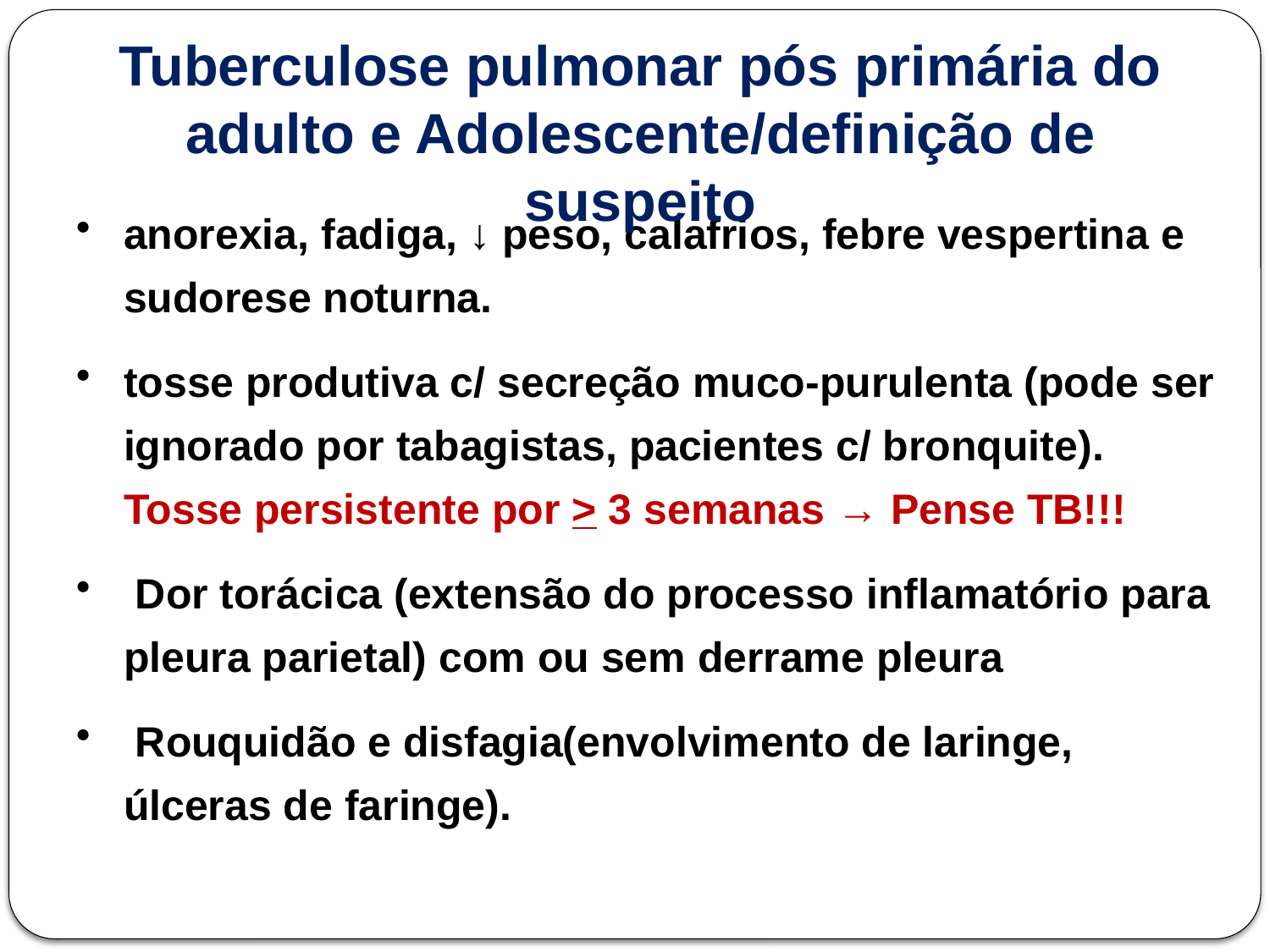

Tuberculose pulmonar pós primária do adulto e Adolescente/definição de suspeito
anorexia, fadiga, ↓ peso, calafrios, febre vespertina e sudorese noturna.
tosse produtiva c/ secreção muco-purulenta (pode ser ignorado por tabagistas, pacientes c/ bronquite).
Tosse persistente por > 3 semanas → Pense TB!!!
 Dor torácica (extensão do processo inflamatório para pleura parietal) com ou sem derrame pleura
 Rouquidão e disfagia(envolvimento de laringe, úlceras de faringe).